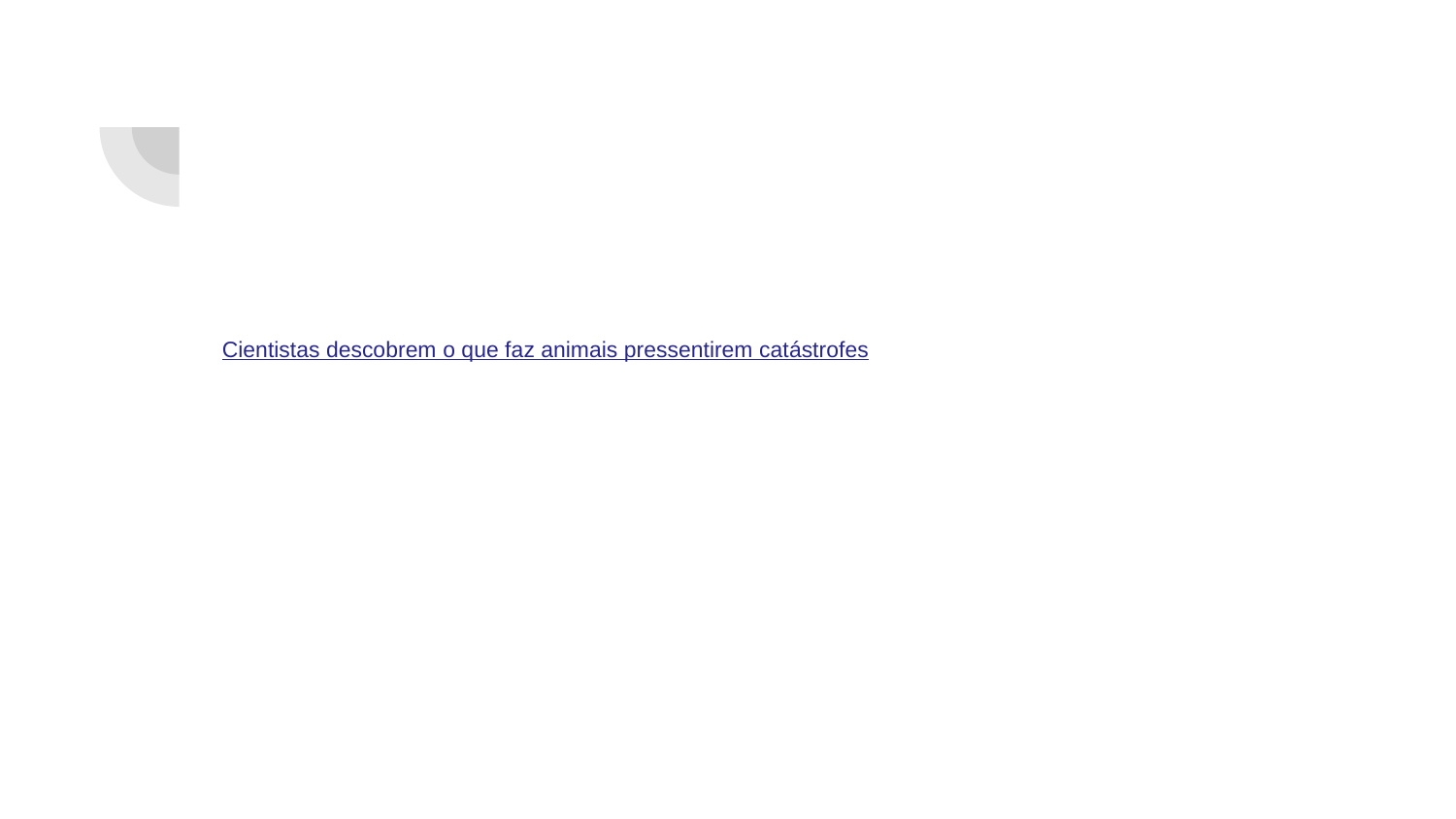

#
Cientistas descobrem o que faz animais pressentirem catástrofes